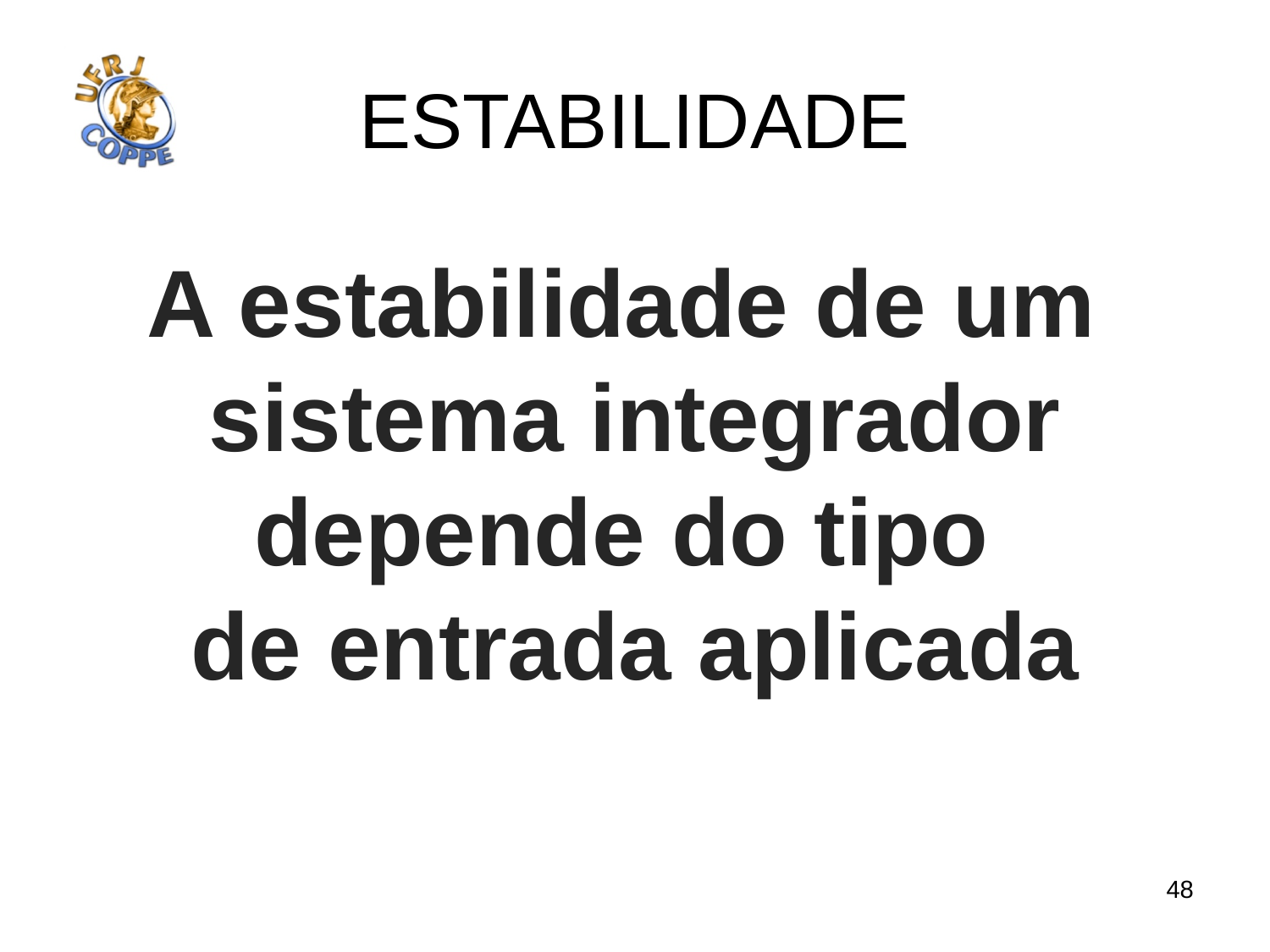

# ESTABILIDADE
A estabilidade de um
sistema integrador
depende do tipo
de entrada aplicada
48